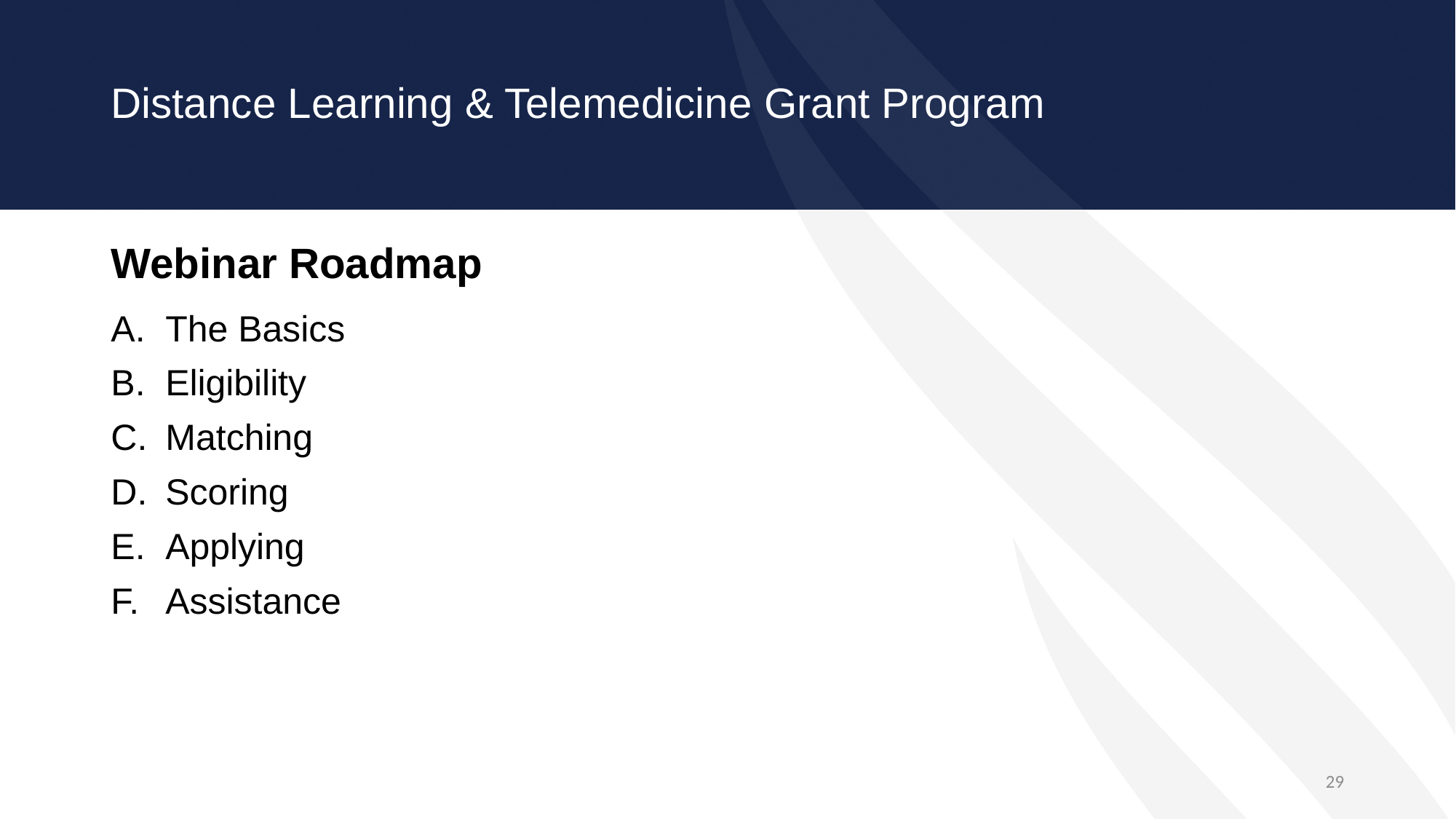

# Distance Learning & Telemedicine Grant Program
Webinar Roadmap
The Basics
Eligibility
Matching
Scoring
Applying
Assistance

29